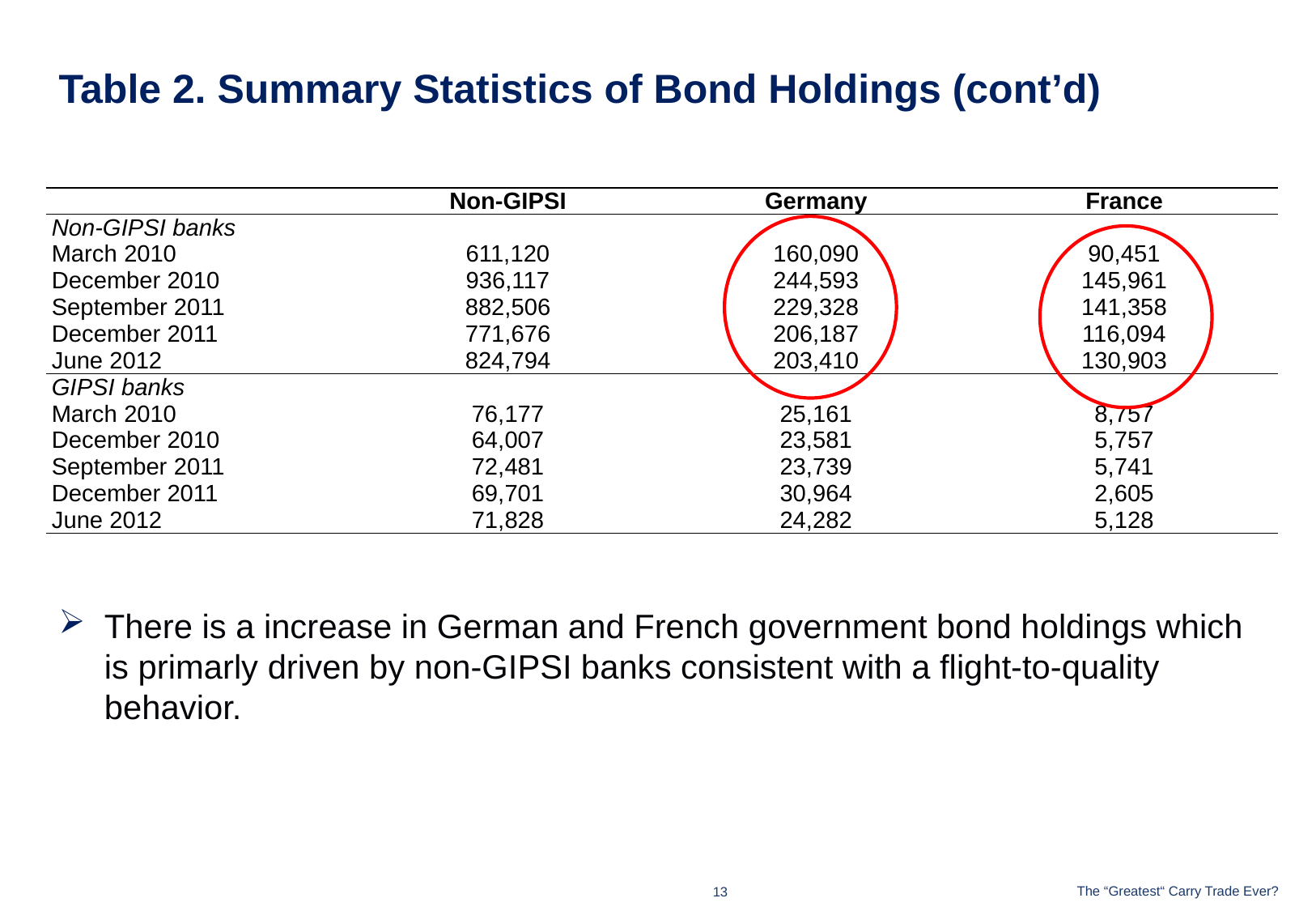

# Table 2. Summary Statistics of Bond Holdings (cont’d)
|  | Non-GIPSI | Germany | France |
| --- | --- | --- | --- |
| Non-GIPSI banks |  |  |  |
| March 2010 | 611,120 | 160,090 | 90,451 |
| December 2010 | 936,117 | 244,593 | 145,961 |
| September 2011 | 882,506 | 229,328 | 141,358 |
| December 2011 | 771,676 | 206,187 | 116,094 |
| June 2012 | 824,794 | 203,410 | 130,903 |
| GIPSI banks |  |  |  |
| March 2010 | 76,177 | 25,161 | 8,757 |
| December 2010 | 64,007 | 23,581 | 5,757 |
| September 2011 | 72,481 | 23,739 | 5,741 |
| December 2011 | 69,701 | 30,964 | 2,605 |
| June 2012 | 71,828 | 24,282 | 5,128 |

There is a increase in German and French government bond holdings which is primarly driven by non-GIPSI banks consistent with a flight-to-quality behavior.